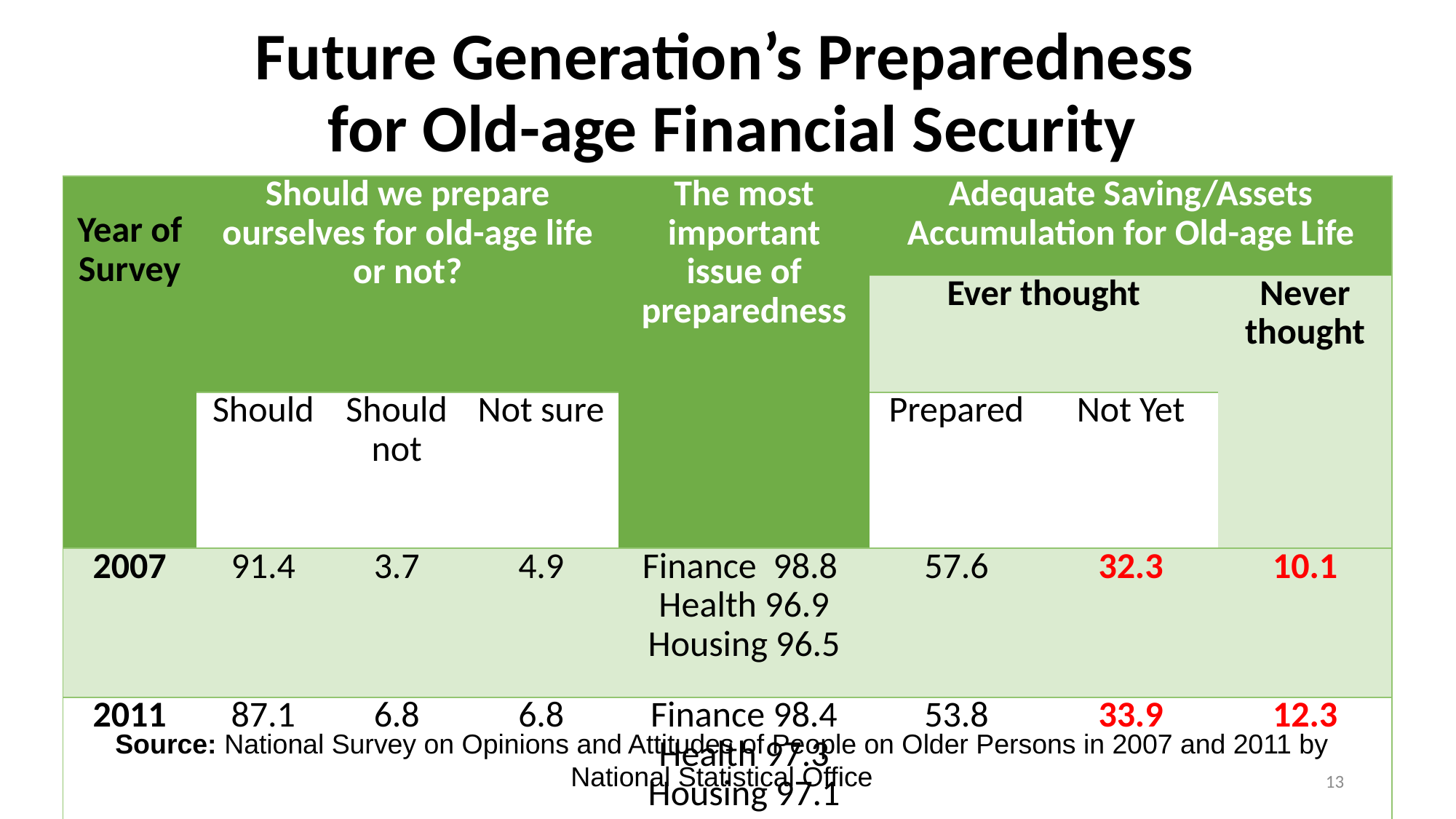

Future Generation’s Preparedness
for Old-age Financial Security
| Year of Survey | Should we prepare ourselves for old-age life or not? |  |  | The most important issue of preparedness | Adequate Saving/Assets Accumulation for Old-age Life |  |  |
| --- | --- | --- | --- | --- | --- | --- | --- |
|  |  |  |  |  | Ever thought |  | Never thought |
|  | Should | Should not | Not sure |  | Prepared | Not Yet |  |
| 2007 | 91.4 | 3.7 | 4.9 | Finance 98.8 Health 96.9 Housing 96.5 | 57.6 | 32.3 | 10.1 |
| 2011 | 87.1 | 6.8 | 6.8 | Finance 98.4 Health 97.3 Housing 97.1 | 53.8 | 33.9 | 12.3 |
Source: National Survey on Opinions and Attitudes of People on Older Persons in 2007 and 2011 by National Statistical Office
13